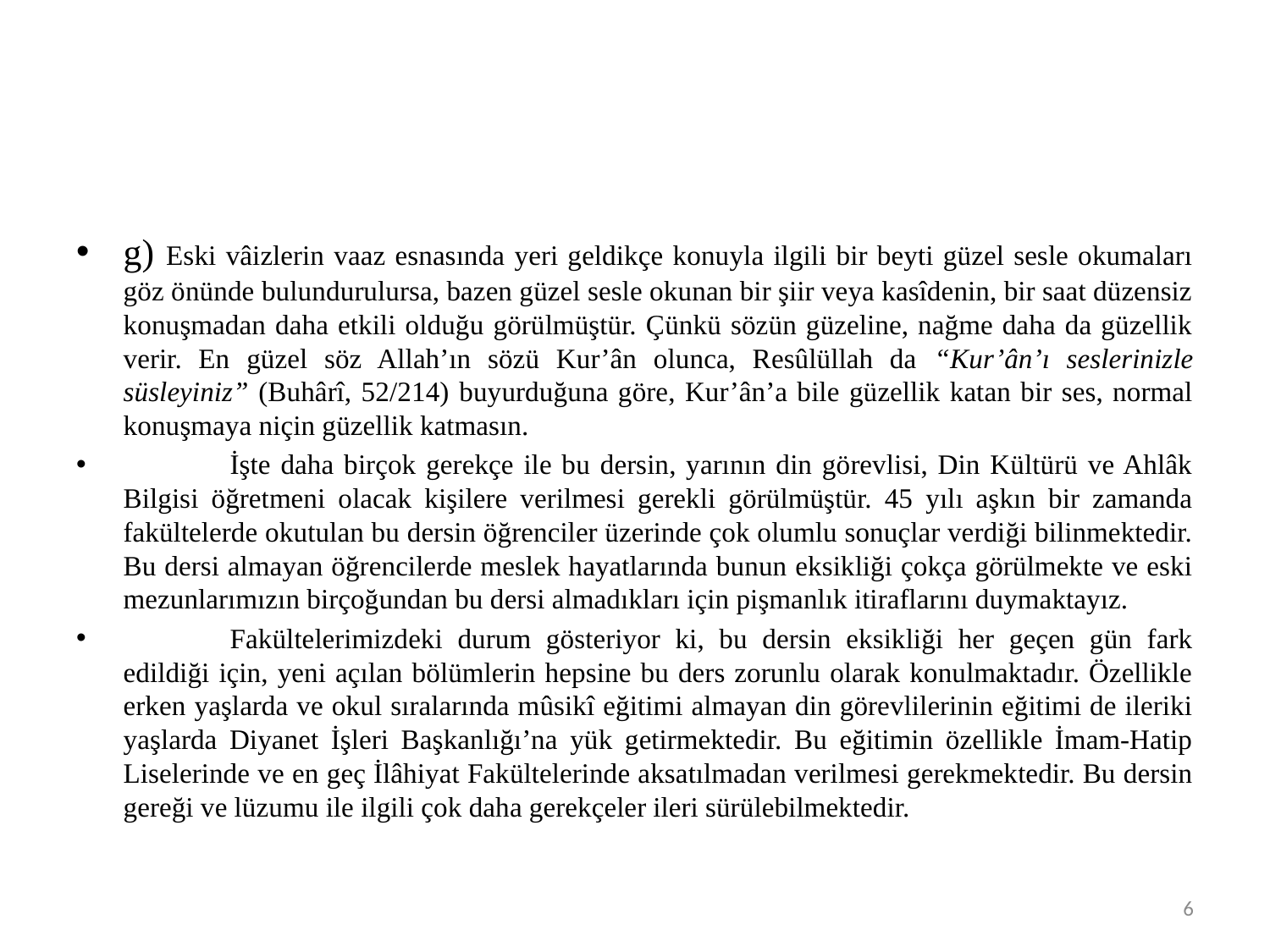

#
g) Eski vâizlerin vaaz esnasında yeri geldikçe konuyla ilgili bir beyti güzel sesle okumaları göz önünde bulundurulursa, bazen güzel sesle okunan bir şiir veya kasîdenin, bir saat düzensiz konuşmadan daha etkili olduğu görülmüştür. Çünkü sözün güzeline, nağme daha da güzellik verir. En güzel söz Allah’ın sözü Kur’ân olunca, Resûlüllah da “Kur’ân’ı seslerinizle süsleyiniz” (Buhârî, 52/214) buyurduğuna göre, Kur’ân’a bile güzellik katan bir ses, normal konuşmaya niçin güzellik katmasın.
	İşte daha birçok gerekçe ile bu dersin, yarının din görevlisi, Din Kültürü ve Ahlâk Bilgisi öğretmeni olacak kişilere verilmesi gerekli görülmüştür. 45 yılı aşkın bir zamanda fakültelerde okutulan bu dersin öğrenciler üzerinde çok olumlu sonuçlar verdiği bilinmektedir. Bu dersi almayan öğrencilerde meslek hayatlarında bunun eksikliği çokça görülmekte ve eski mezunlarımızın birçoğundan bu dersi almadıkları için pişmanlık itiraflarını duymaktayız.
	Fakültelerimizdeki durum gösteriyor ki, bu dersin eksikliği her geçen gün fark edildiği için, yeni açılan bölümlerin hepsine bu ders zorunlu olarak konulmaktadır. Özellikle erken yaşlarda ve okul sıralarında mûsikî eğitimi almayan din görevlilerinin eğitimi de ileriki yaşlarda Diyanet İşleri Başkanlığı’na yük getirmektedir. Bu eğitimin özellikle İmam-Hatip Liselerinde ve en geç İlâhiyat Fakültelerinde aksatılmadan verilmesi gerekmektedir. Bu dersin gereği ve lüzumu ile ilgili çok daha gerekçeler ileri sürülebilmektedir.

6